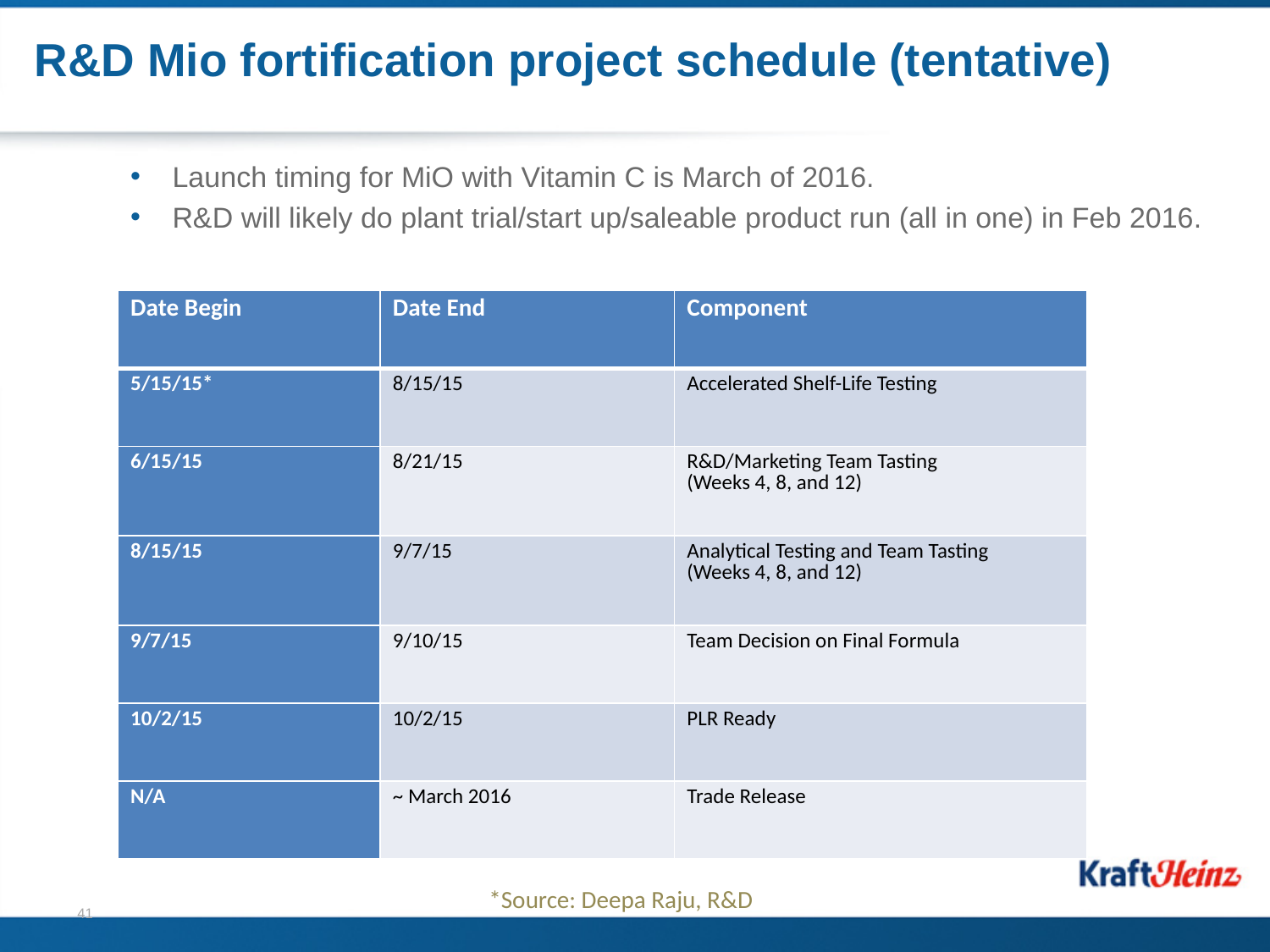

# R&D Mio fortification project schedule (tentative)
Launch timing for MiO with Vitamin C is March of 2016.
R&D will likely do plant trial/start up/saleable product run (all in one) in Feb 2016.
| Date Begin | Date End | Component |
| --- | --- | --- |
| 5/15/15\* | 8/15/15 | Accelerated Shelf-Life Testing |
| 6/15/15 | 8/21/15 | R&D/Marketing Team Tasting (Weeks 4, 8, and 12) |
| 8/15/15 | 9/7/15 | Analytical Testing and Team Tasting (Weeks 4, 8, and 12) |
| 9/7/15 | 9/10/15 | Team Decision on Final Formula |
| 10/2/15 | 10/2/15 | PLR Ready |
| N/A | ~ March 2016 | Trade Release |
*Source: Deepa Raju, R&D
41